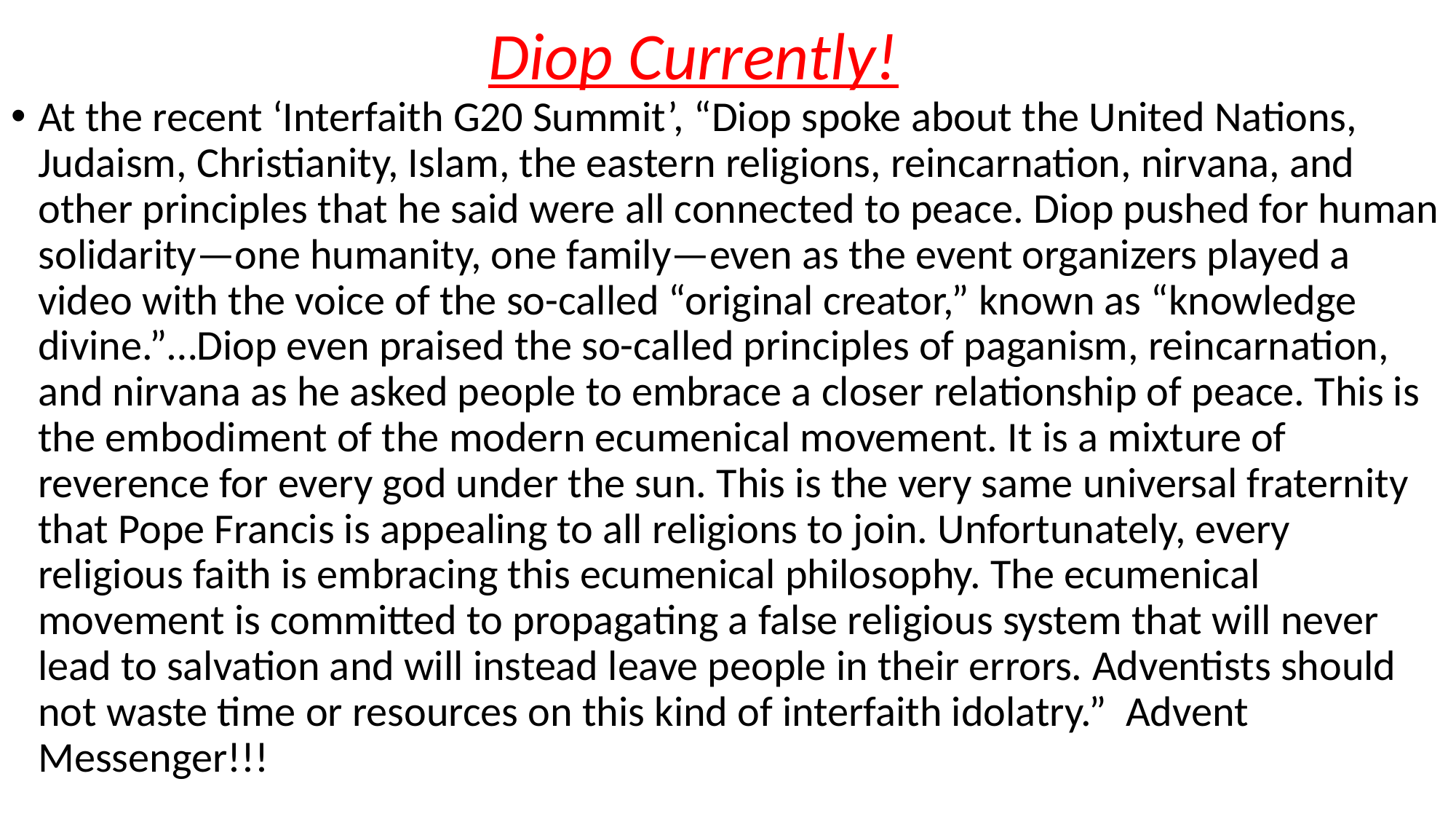

# Diop Currently!
At the recent ‘Interfaith G20 Summit’, “Diop spoke about the United Nations, Judaism, Christianity, Islam, the eastern religions, reincarnation, nirvana, and other principles that he said were all connected to peace. Diop pushed for human solidarity—one humanity, one family—even as the event organizers played a video with the voice of the so-called “original creator,” known as “knowledge divine.”…Diop even praised the so-called principles of paganism, reincarnation, and nirvana as he asked people to embrace a closer relationship of peace. This is the embodiment of the modern ecumenical movement. It is a mixture of reverence for every god under the sun. This is the very same universal fraternity that Pope Francis is appealing to all religions to join. Unfortunately, every religious faith is embracing this ecumenical philosophy. The ecumenical movement is committed to propagating a false religious system that will never lead to salvation and will instead leave people in their errors. Adventists should not waste time or resources on this kind of interfaith idolatry.”  Advent Messenger!!!